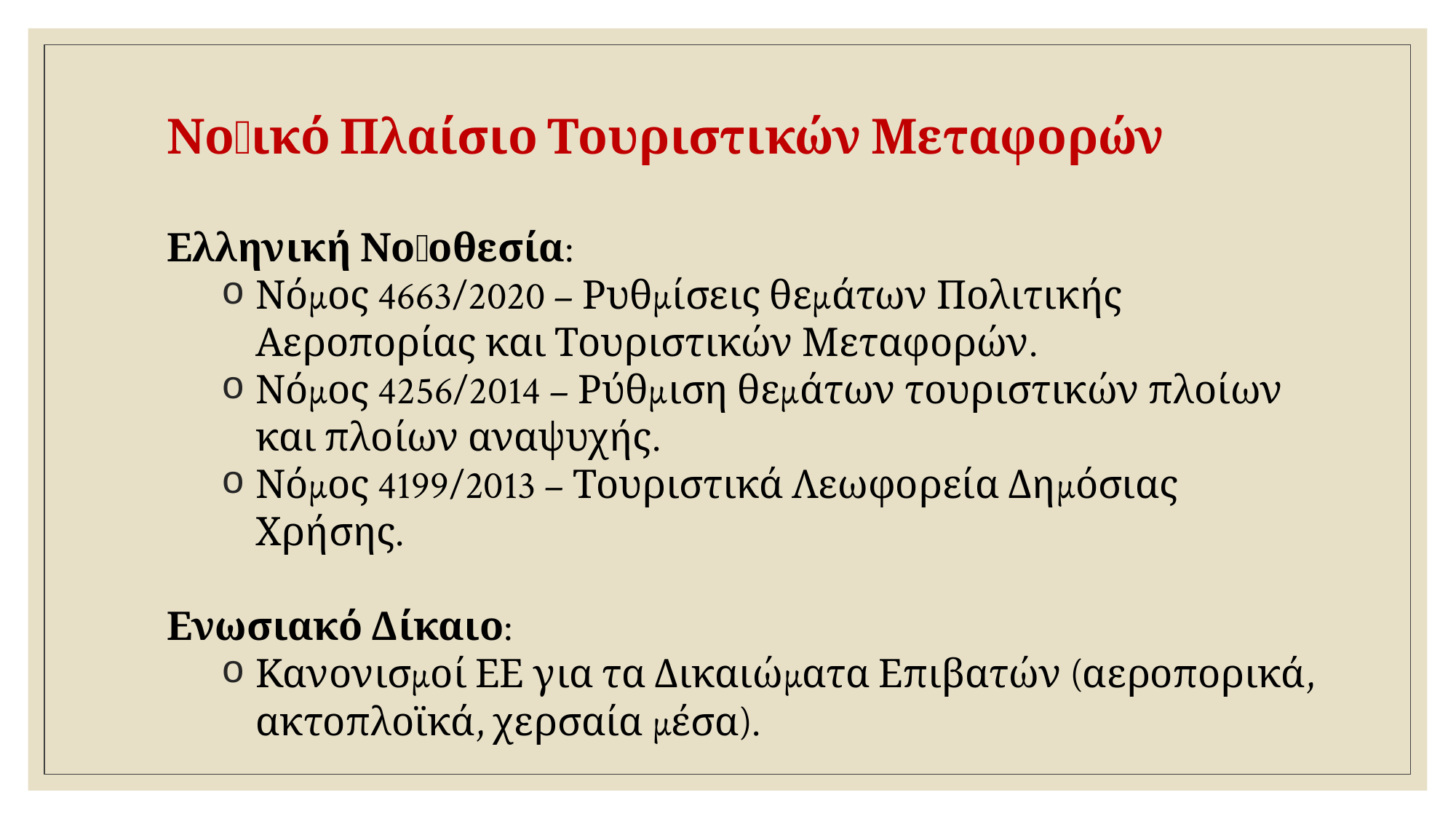

# Νομικό Πλαίσιο Τουριστικών Μεταφορών
Ελληνική Νομοθεσία:
Νόμος 4663/2020 – Ρυθμίσεις θεμάτων Πολιτικής Αεροπορίας και Τουριστικών Μεταφορών.
Νόμος 4256/2014 – Ρύθμιση θεμάτων τουριστικών πλοίων και πλοίων αναψυχής.
Νόμος 4199/2013 – Τουριστικά Λεωφορεία Δημόσιας Χρήσης.

Ενωσιακό Δίκαιο:
Κανονισμοί ΕΕ για τα Δικαιώματα Επιβατών (αεροπορικά, ακτοπλοϊκά, χερσαία μέσα).